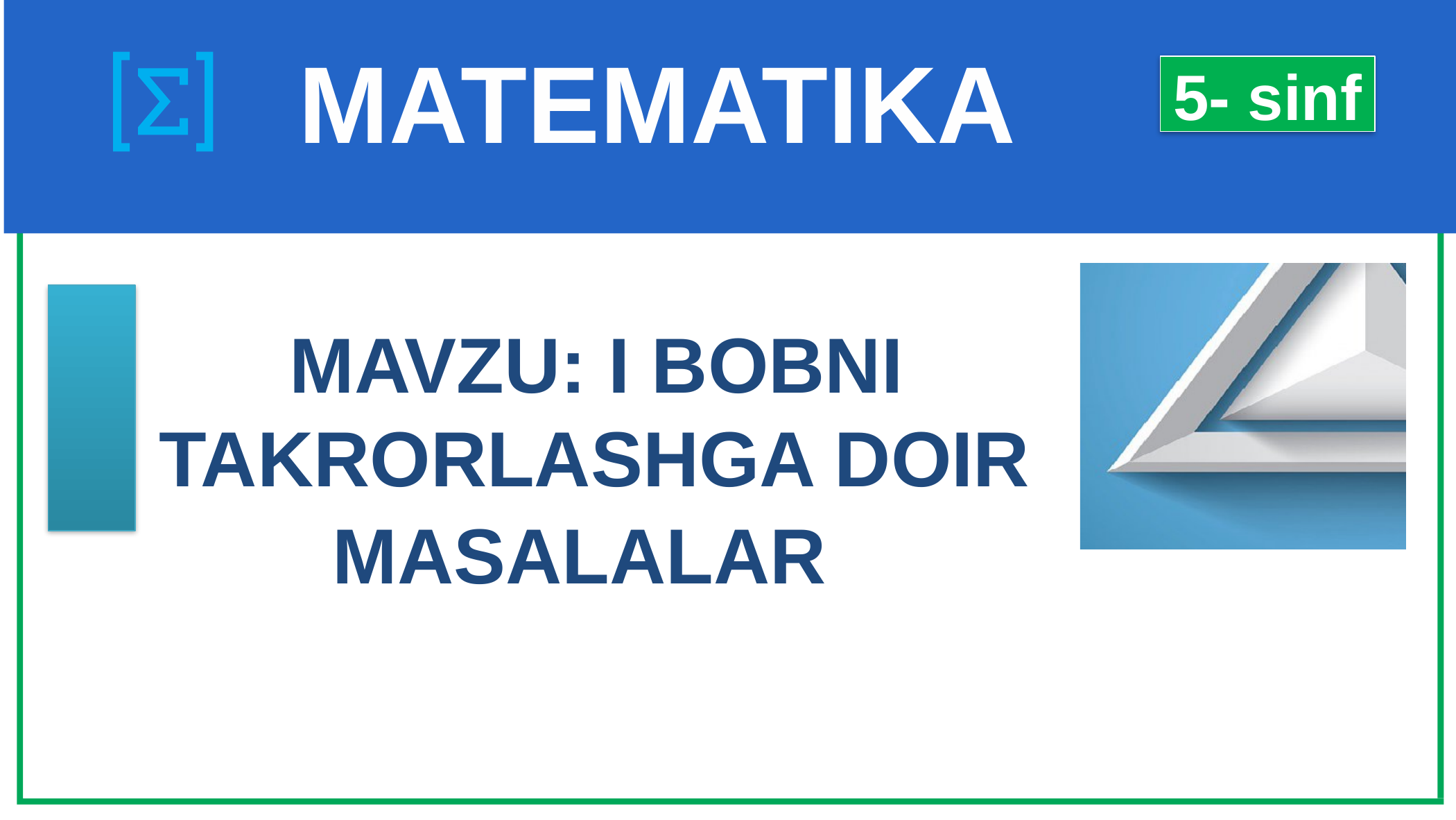

# MATEMATIKA

5- sinf

      MAVZU: I BOBNI TAKRORLASHGA DOIR
        MASALALAR